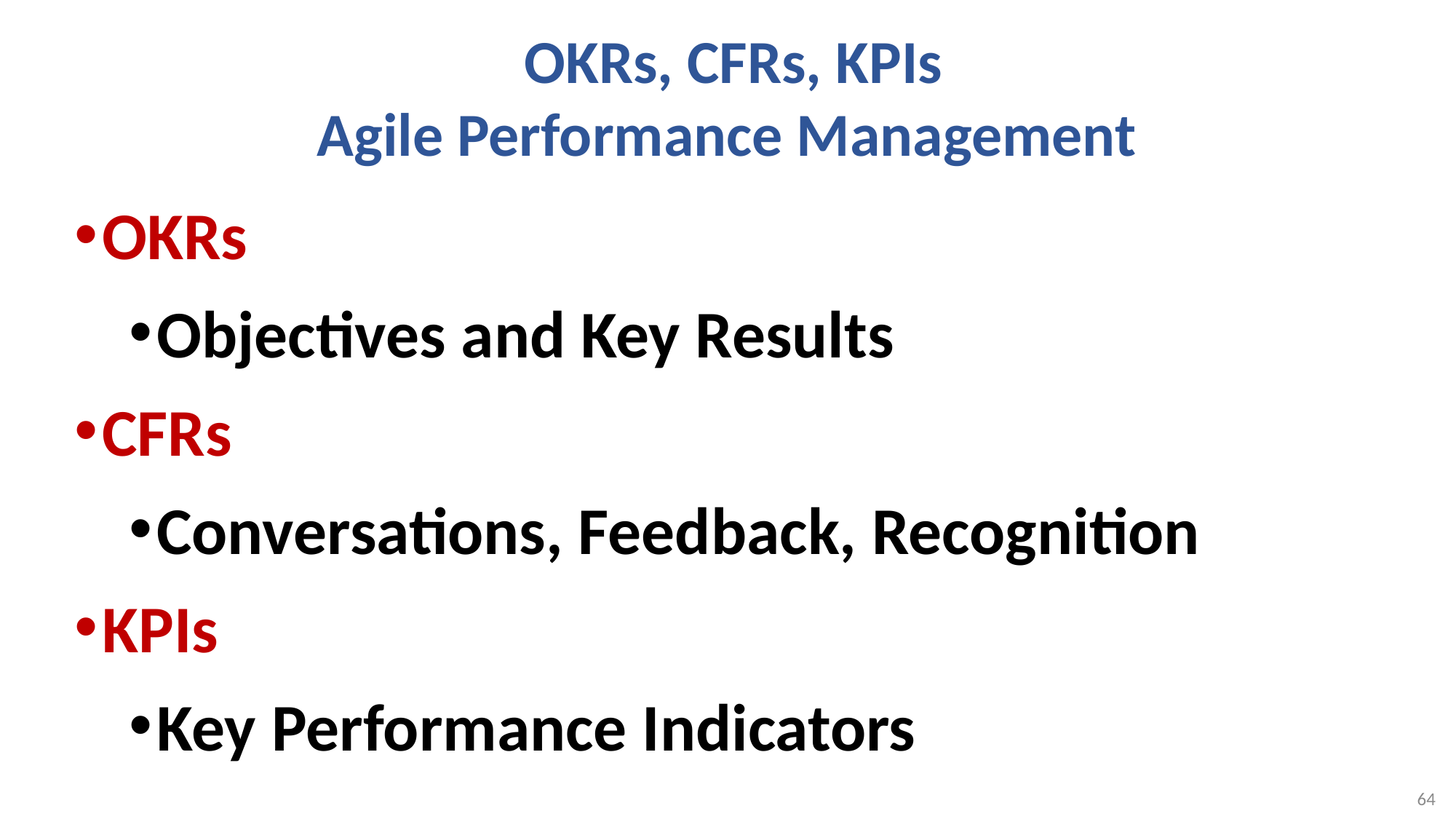

# OKRs, CFRs, KPIs Agile Performance Management
OKRs
Objectives and Key Results
CFRs
Conversations, Feedback, Recognition
KPIs
Key Performance Indicators

64